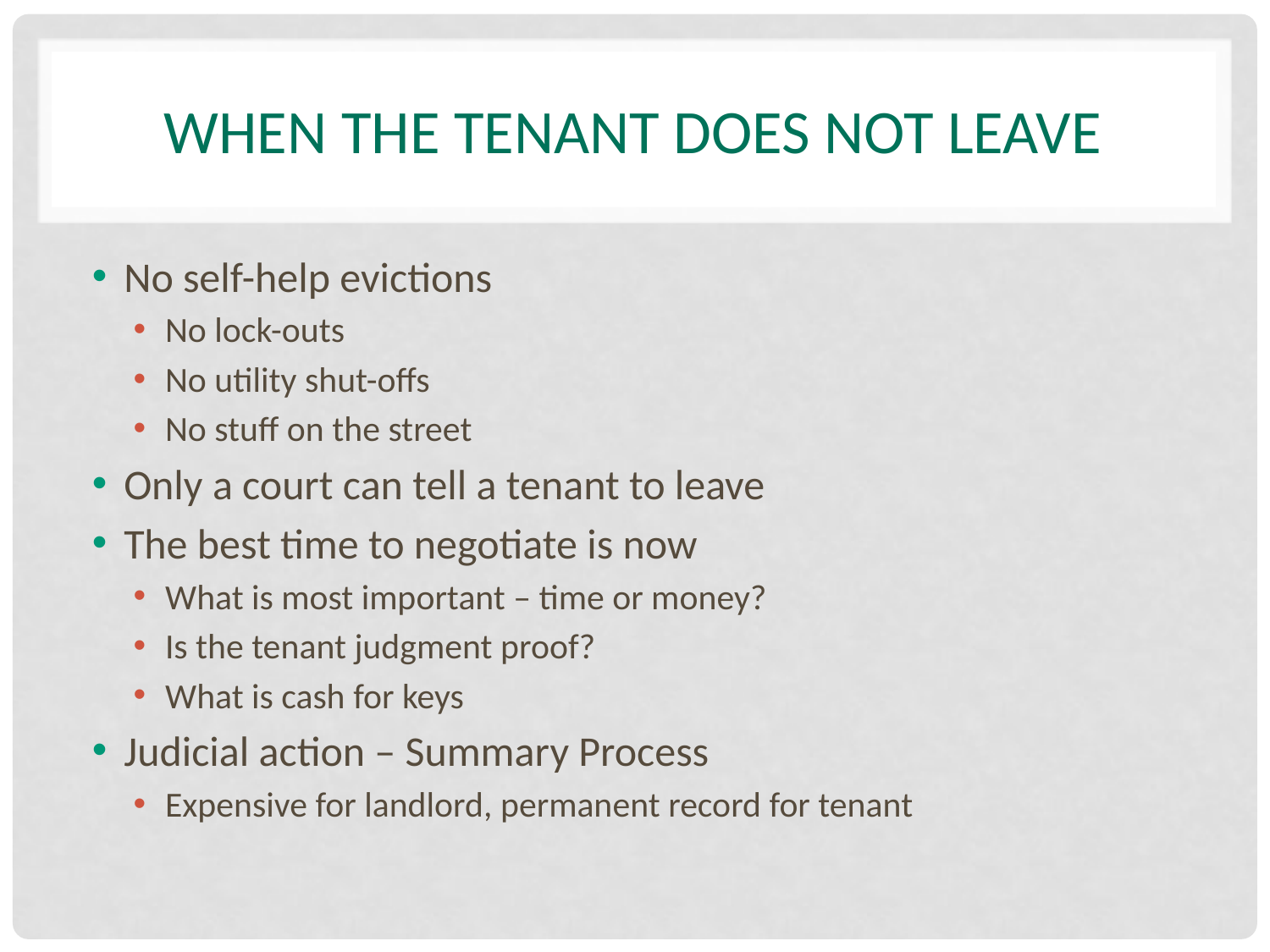

# When the tenant does not leave
No self-help evictions
No lock-outs
No utility shut-offs
No stuff on the street
Only a court can tell a tenant to leave
The best time to negotiate is now
What is most important – time or money?
Is the tenant judgment proof?
What is cash for keys
Judicial action – Summary Process
Expensive for landlord, permanent record for tenant